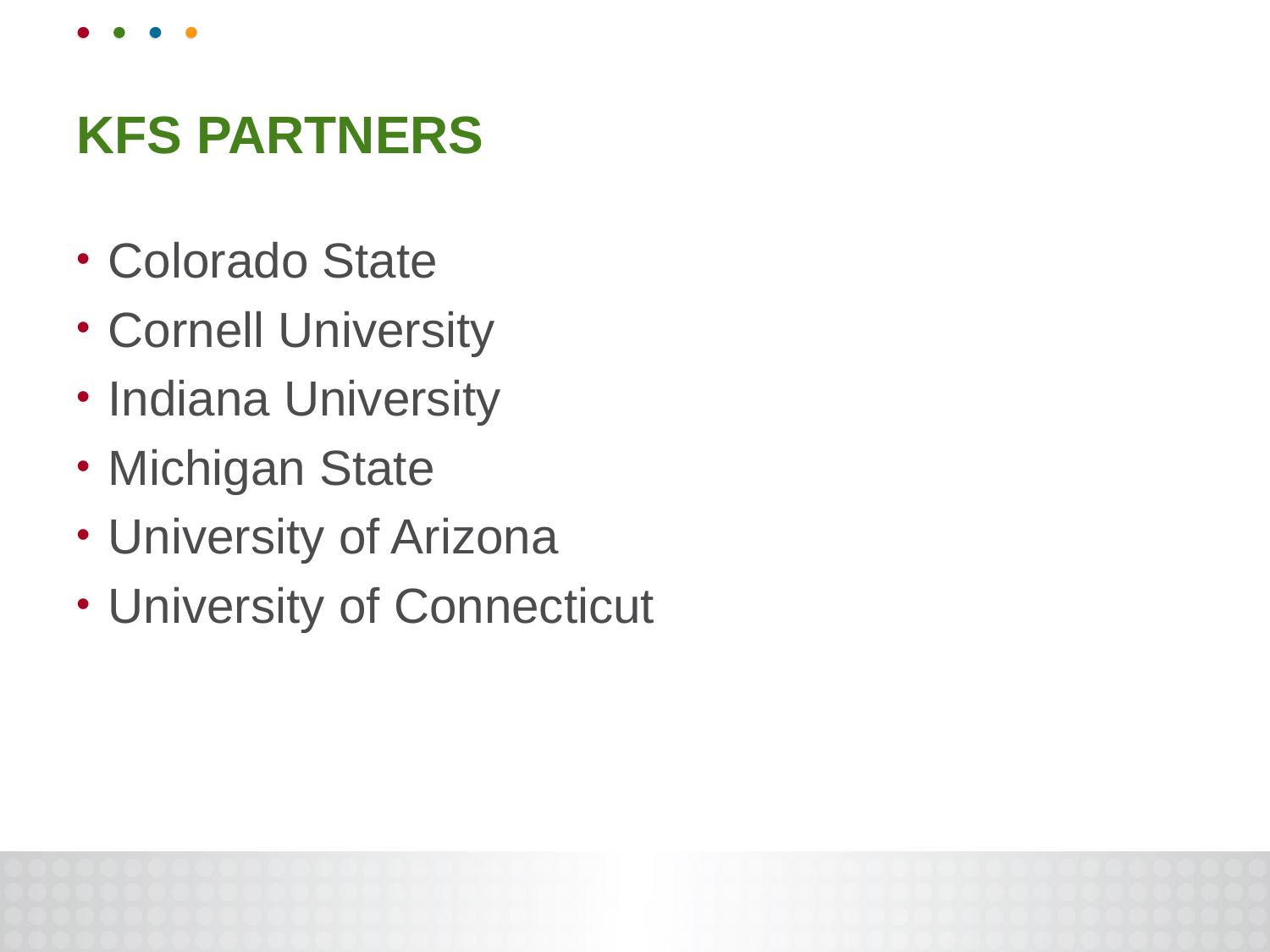

# KFS Partners
Colorado State
Cornell University
Indiana University
Michigan State
University of Arizona
University of Connecticut